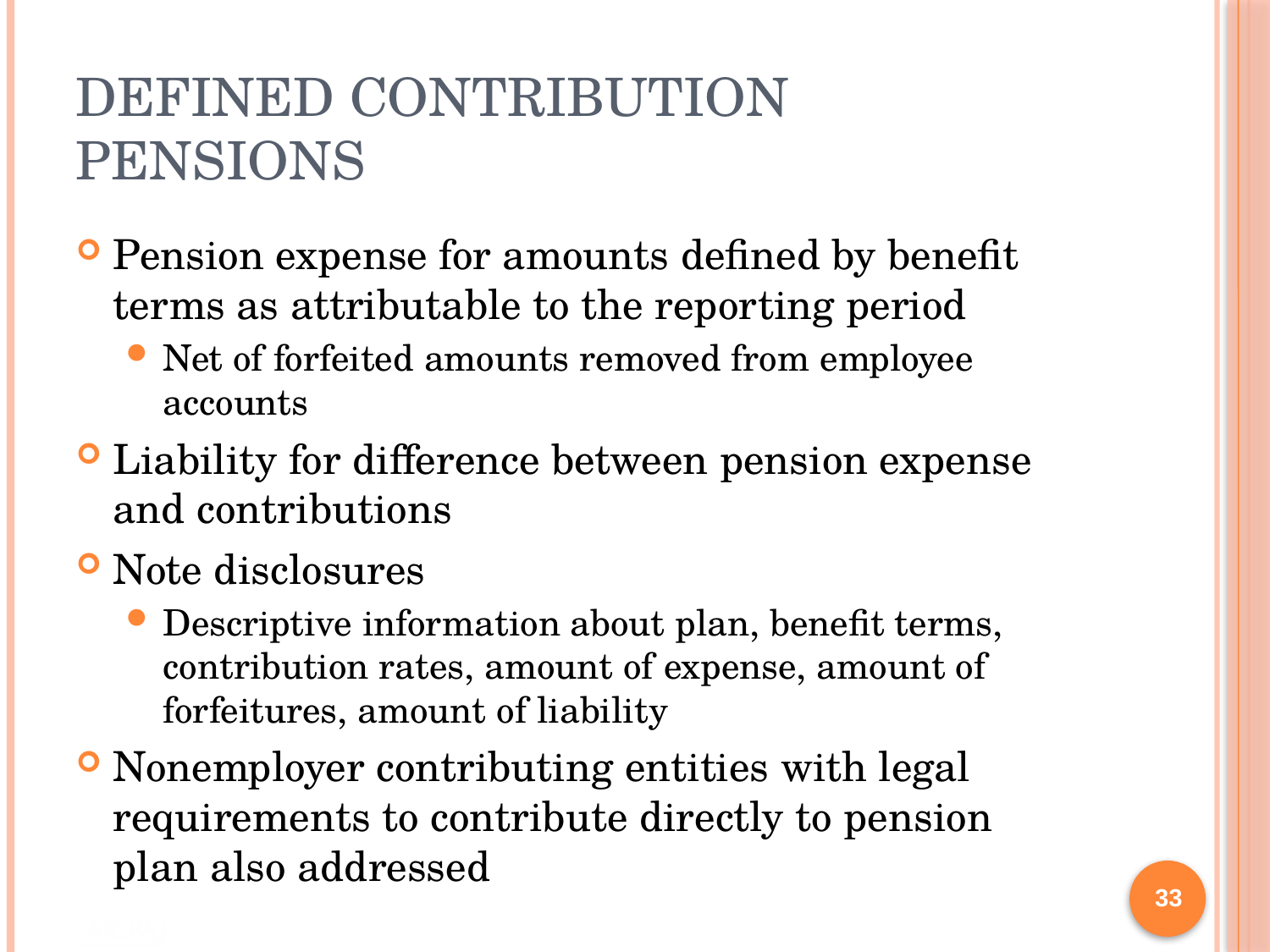

# Defined contribution pensions
Pension expense for amounts defined by benefit terms as attributable to the reporting period
Net of forfeited amounts removed from employee accounts
Liability for difference between pension expense and contributions
Note disclosures
Descriptive information about plan, benefit terms, contribution rates, amount of expense, amount of forfeitures, amount of liability
Nonemployer contributing entities with legal requirements to contribute directly to pension plan also addressed
33